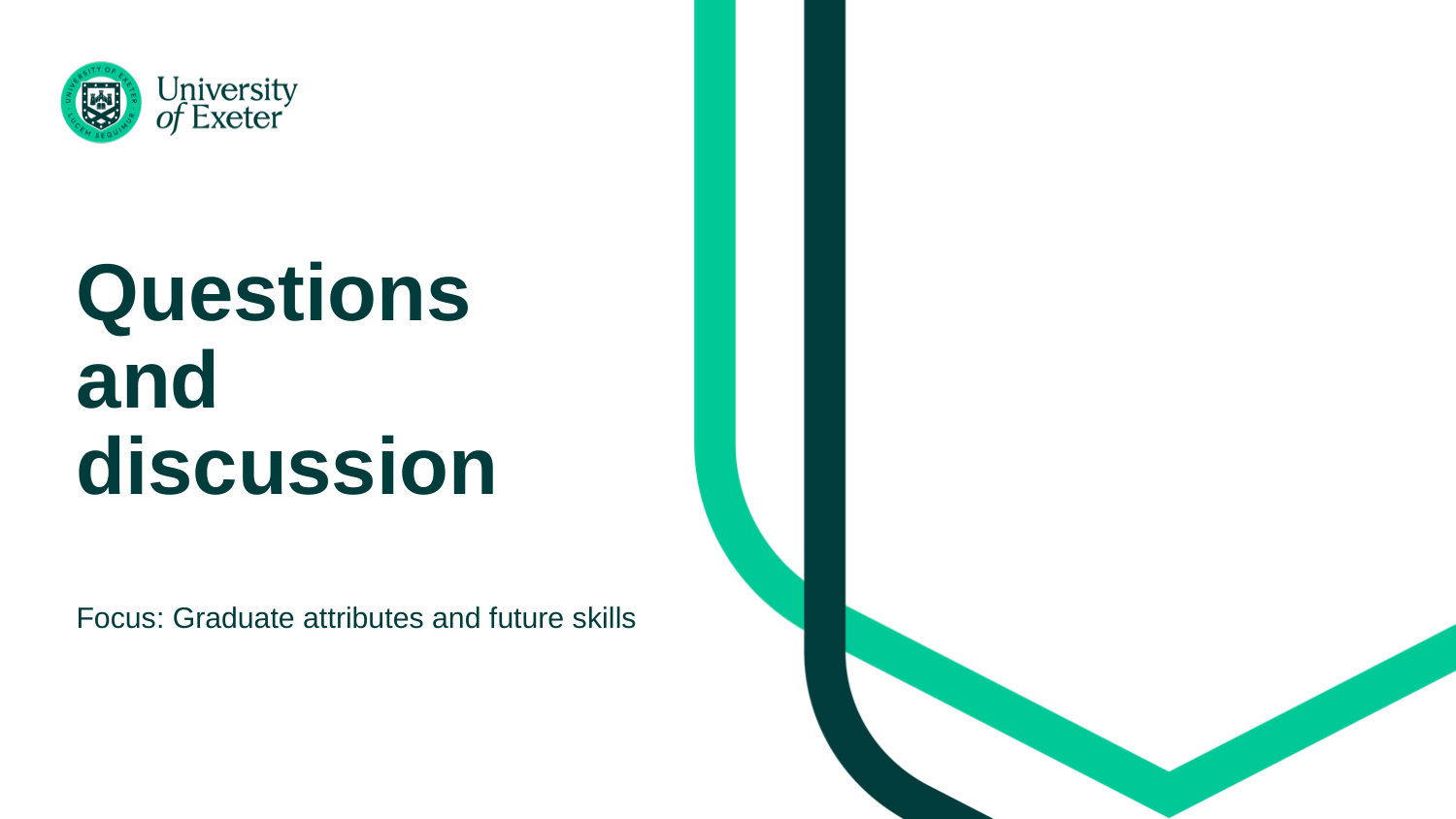

# Questions and discussion
Focus: Graduate attributes and future skills